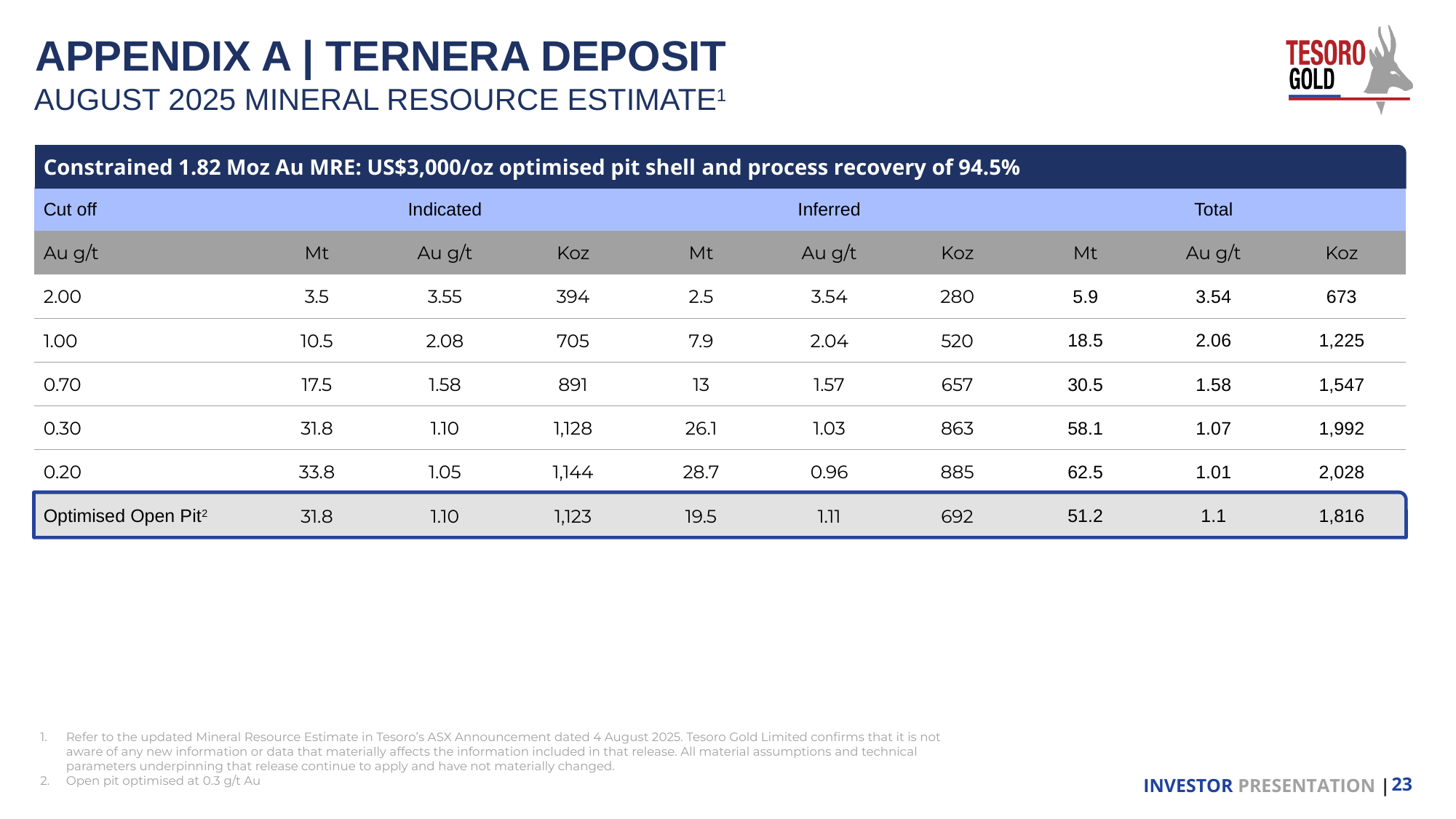

APPENDIX A | TERNERA DEPOSIT
AUGUST 2025 MINERAL RESOURCE ESTIMATE1
Constrained 1.82 Moz Au MRE: US$3,000/oz optimised pit shell and process recovery of 94.5%

| Cut off | Indicated |  |  | Inferred |  |  | Total |  |  |
| --- | --- | --- | --- | --- | --- | --- | --- | --- | --- |
| Au g/t | Mt | Au g/t | Koz | Mt | Au g/t | Koz | Mt | Au g/t | Koz |
| 2.00 | 3.5 | 3.55 | 394 | 2.5 | 3.54 | 280 | 5.9 | 3.54 | 673 |
| 1.00 | 10.5 | 2.08 | 705 | 7.9 | 2.04 | 520 | 18.5 | 2.06 | 1,225 |
| 0.70 | 17.5 | 1.58 | 891 | 13 | 1.57 | 657 | 30.5 | 1.58 | 1,547 |
| 0.30 | 31.8 | 1.10 | 1,128 | 26.1 | 1.03 | 863 | 58.1 | 1.07 | 1,992 |
| 0.20 | 33.8 | 1.05 | 1,144 | 28.7 | 0.96 | 885 | 62.5 | 1.01 | 2,028 |
| Optimised Open Pit2 | 31.8 | 1.10 | 1,123 | 19.5 | 1.11 | 692 | 51.2 | 1.1 | 1,816 |

Refer to the updated Mineral Resource Estimate in Tesoro’s ASX Announcement dated 4 August 2025. Tesoro Gold Limited confirms that it is not aware of any new information or data that materially affects the information included in that release. All material assumptions and technical parameters underpinning that release continue to apply and have not materially changed.
Open pit optimised at 0.3 g/t Au
23
INVESTOR PRESENTATION |